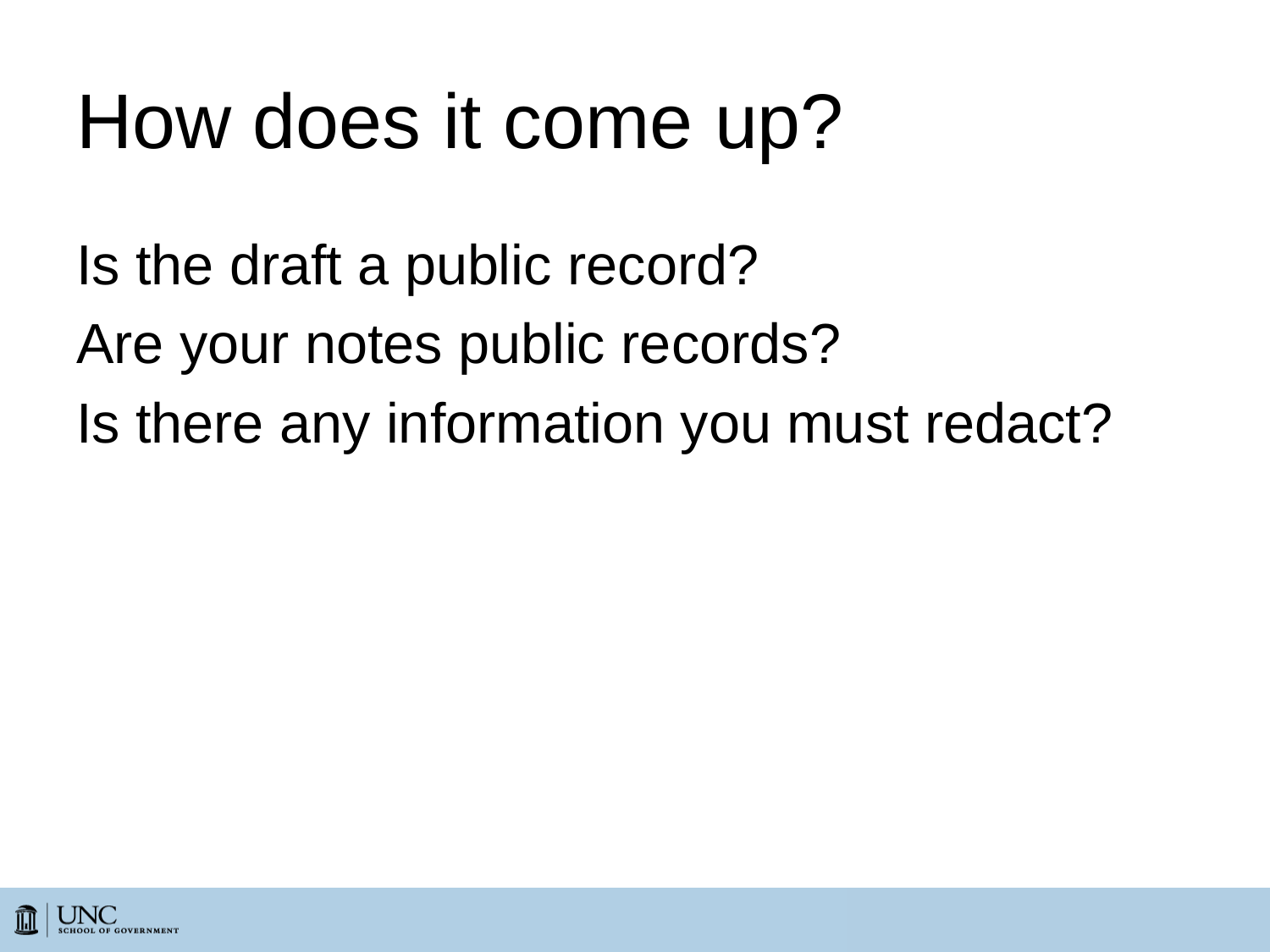

# How does it come up?
Is the draft a public record?
Are your notes public records?
Is there any information you must redact?